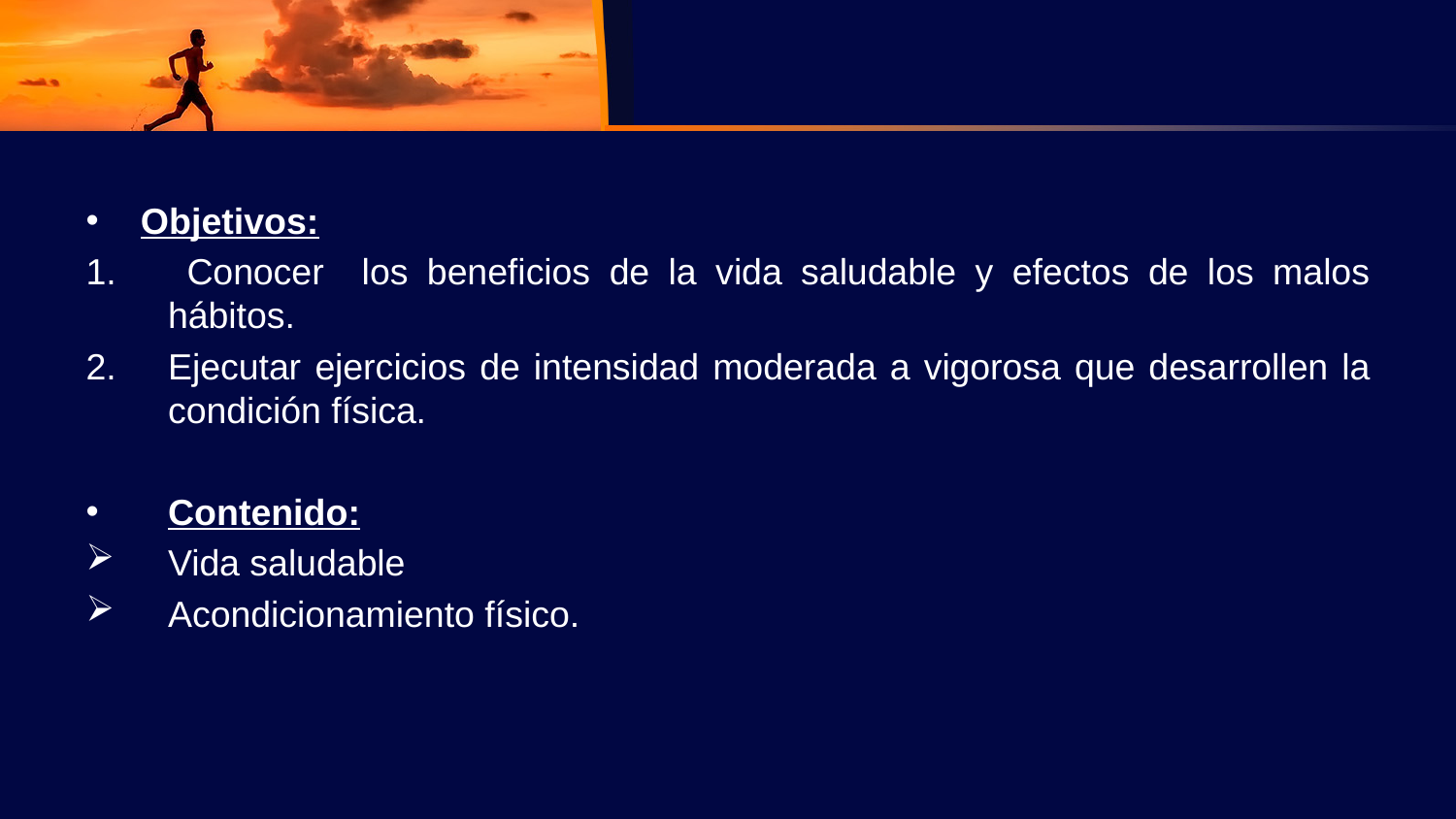

Objetivos:
 Conocer  los beneficios de la vida saludable y efectos de los malos hábitos.
Ejecutar ejercicios de intensidad moderada a vigorosa que desarrollen la condición física.

Contenido:
Vida saludable
Acondicionamiento físico.